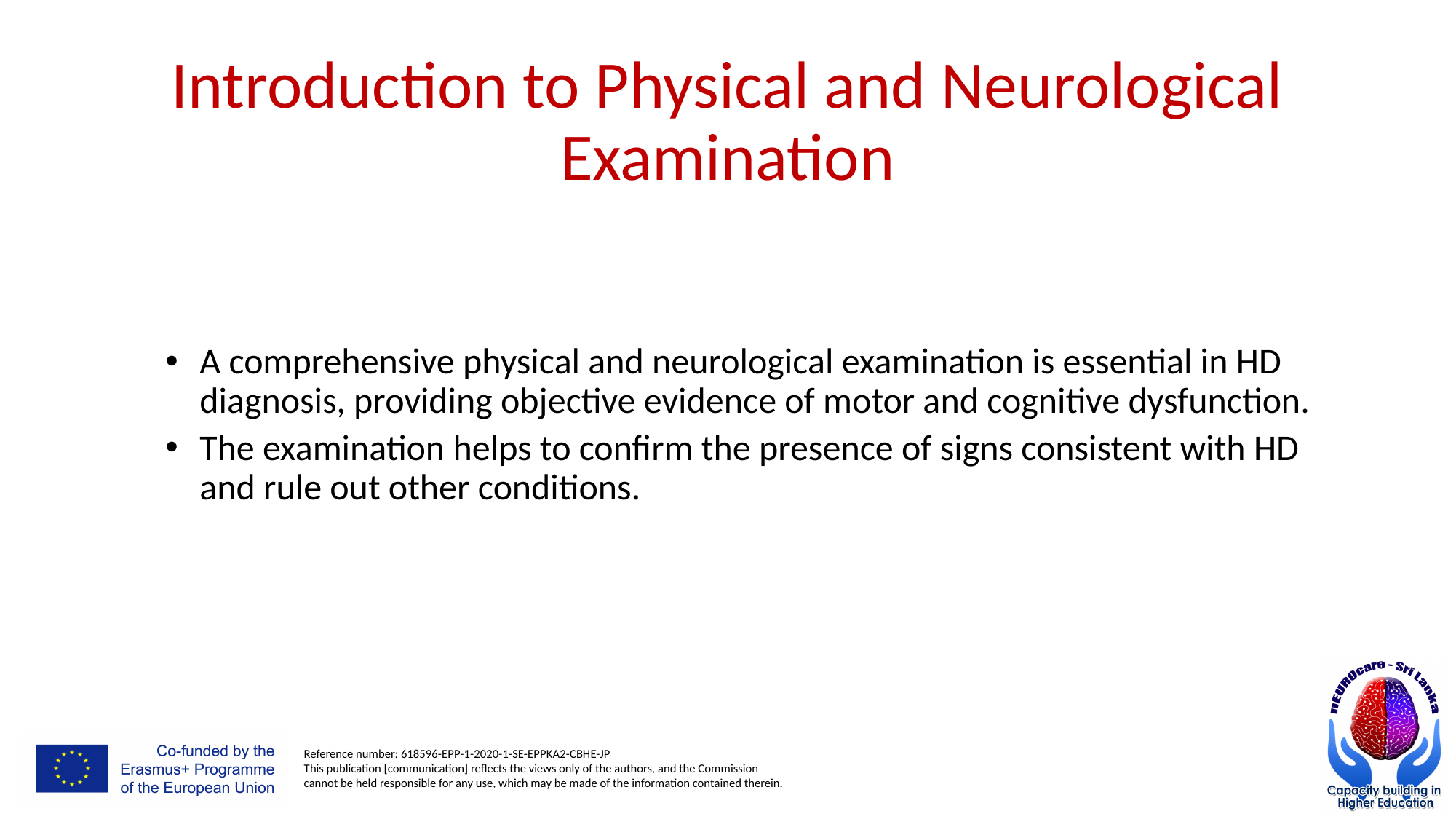

# Introduction to Physical and Neurological Examination

A comprehensive physical and neurological examination is essential in HD diagnosis, providing objective evidence of motor and cognitive dysfunction.
The examination helps to confirm the presence of signs consistent with HD and rule out other conditions.